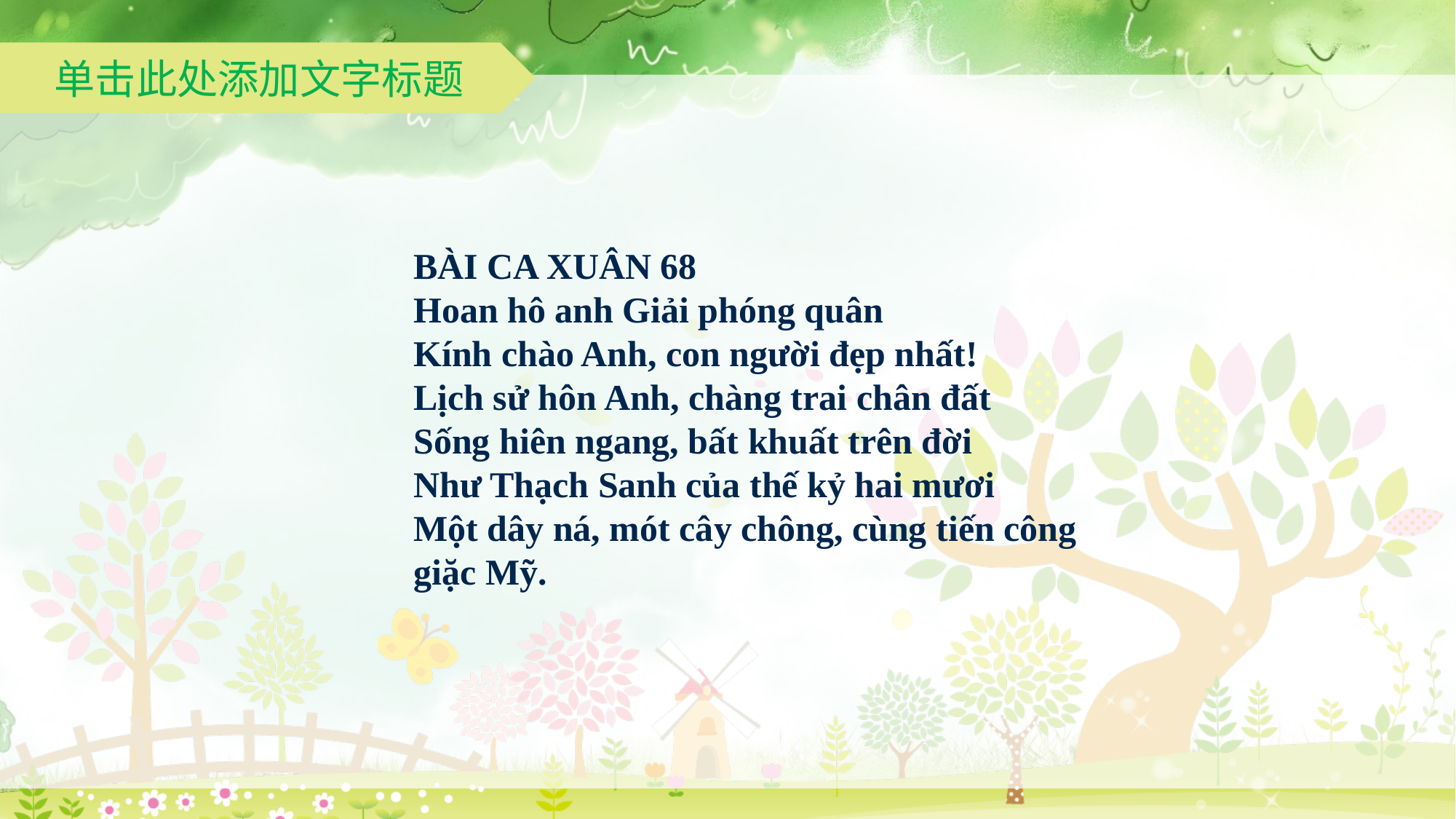

BÀI CA XUÂN 68
Hoan hô anh Giải phóng quân
Kính chào Anh, con người đẹp nhất!
Lịch sử hôn Anh, chàng trai chân đất
Sống hiên ngang, bất khuất trên đời
Như Thạch Sanh của thế kỷ hai mươi
Một dây ná, mót cây chông, cùng tiến công giặc Mỹ.